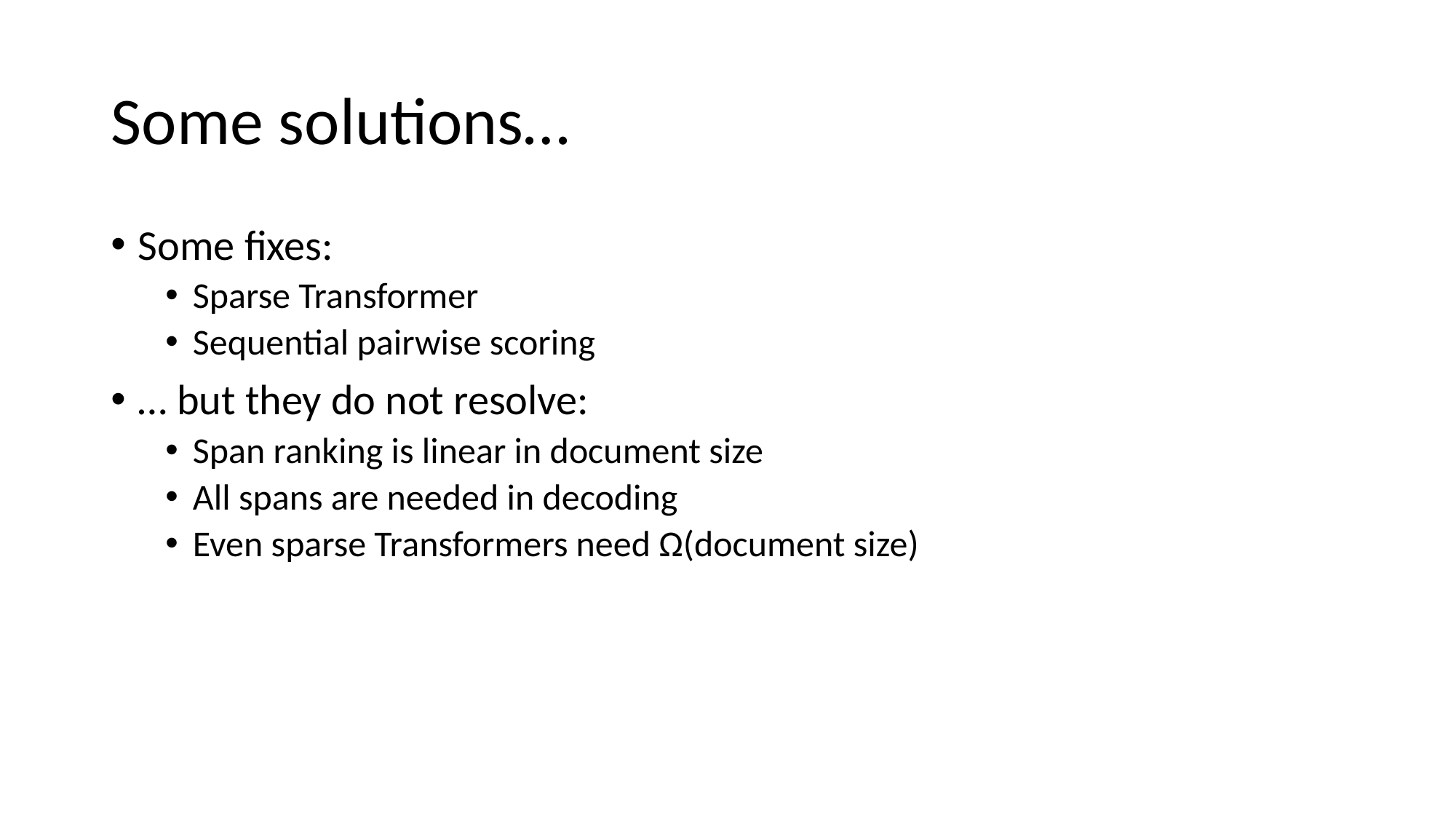

# Some solutions…
Some fixes:
Sparse Transformer
Sequential pairwise scoring
… but they do not resolve:
Span ranking is linear in document size
All spans are needed in decoding
Even sparse Transformers need Ω(document size)